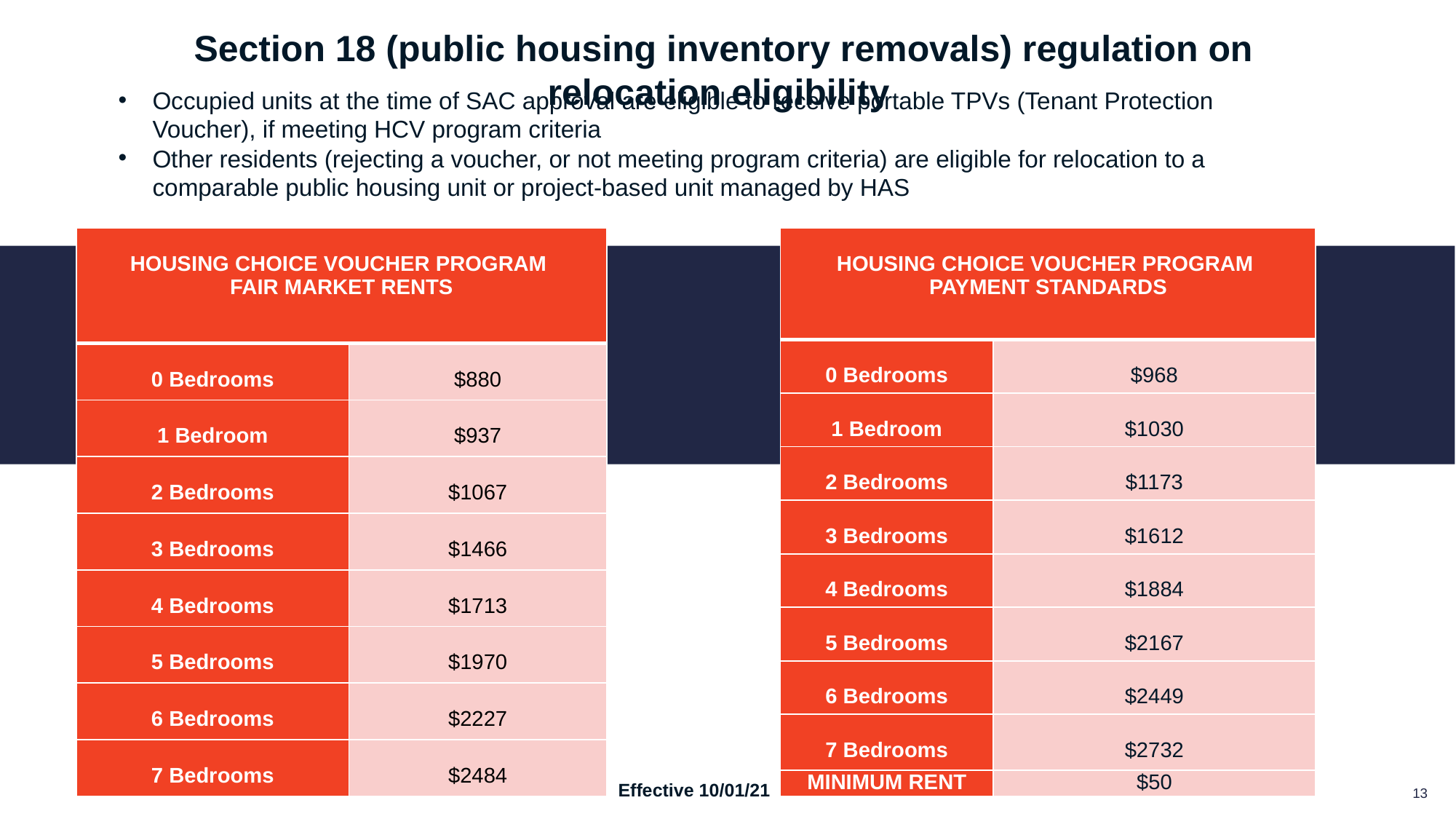

Section 18 (public housing inventory removals) regulation on relocation eligibility
Occupied units at the time of SAC approval are eligible to receive portable TPVs (Tenant Protection Voucher), if meeting HCV program criteria
Other residents (rejecting a voucher, or not meeting program criteria) are eligible for relocation to a comparable public housing unit or project-based unit managed by HAS
| HOUSING CHOICE VOUCHER PROGRAM PAYMENT STANDARDS |  |
| --- | --- |
| 0 Bedrooms | $968 |
| 1 Bedroom | $1030 |
| 2 Bedrooms | $1173 |
| 3 Bedrooms | $1612 |
| 4 Bedrooms | $1884 |
| 5 Bedrooms | $2167 |
| 6 Bedrooms | $2449 |
| 7 Bedrooms | $2732 |
| MINIMUM RENT | $50 |
| HOUSING CHOICE VOUCHER PROGRAM FAIR MARKET RENTS |  |
| --- | --- |
| 0 Bedrooms | $880 |
| 1 Bedroom | $937 |
| 2 Bedrooms | $1067 |
| 3 Bedrooms | $1466 |
| 4 Bedrooms | $1713 |
| 5 Bedrooms | $1970 |
| 6 Bedrooms | $2227 |
| 7 Bedrooms | $2484 |
Effective 10/01/21
13